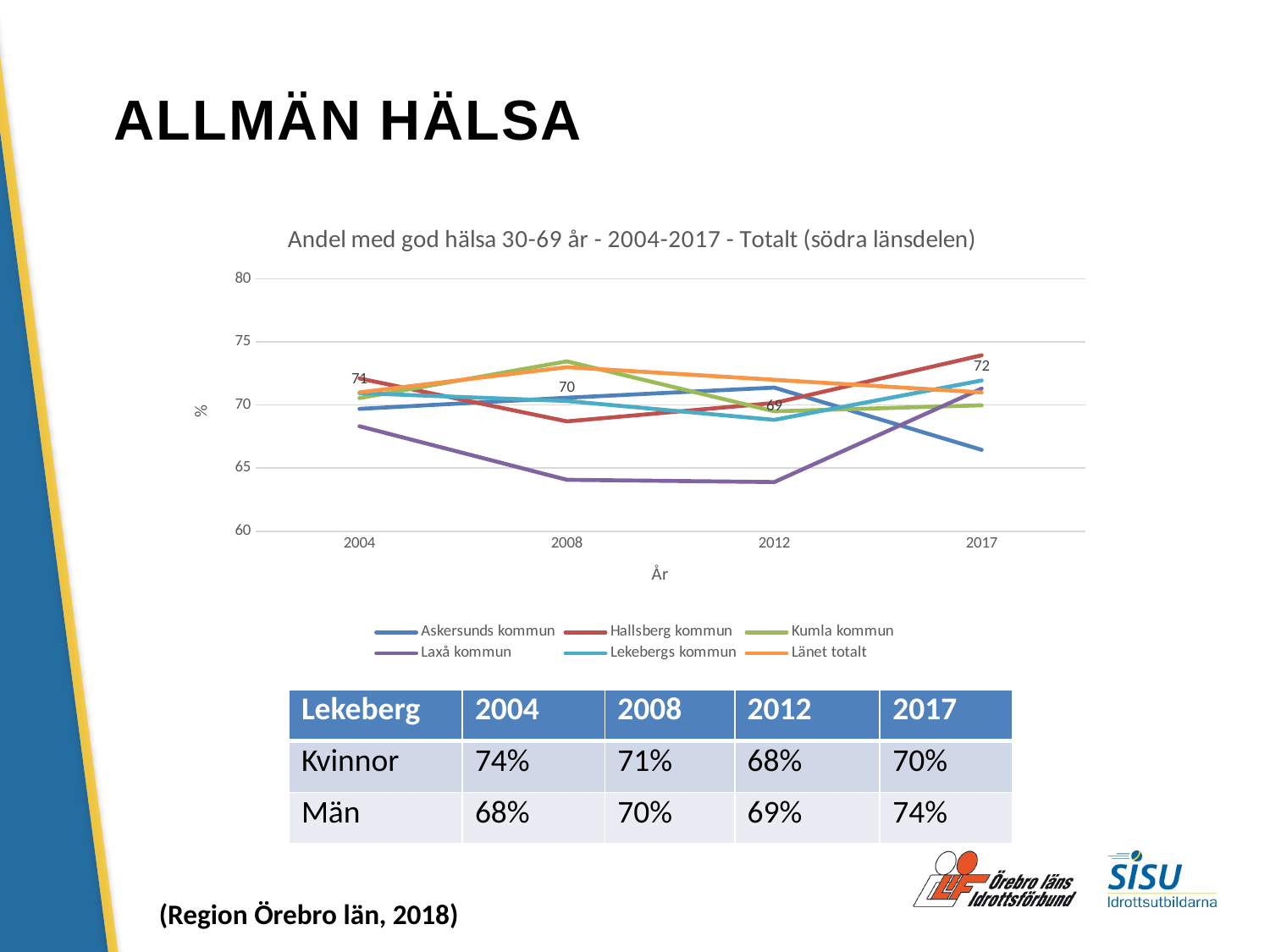

# ALLMÄN HÄLSA

### Chart: Andel med god hälsa 30-69 år - 2004-2017 - Totalt (södra länsdelen)

| Category | Askersunds kommun | Hallsberg kommun | Kumla kommun | Laxå kommun | Lekebergs kommun | Länet totalt |
|---|---|---|---|---|---|---|
| 2004 | 69.6963322851633 | 72.10758780651878 | 70.55121895484595 | 68.32193489877893 | 70.94180416349522 | 71.0 |
| 2008 | 70.5783849851708 | 68.7033579628595 | 73.45977619009776 | 64.07287709837838 | 70.31975620702553 | 73.0 |
| 2012 | 71.38276483190383 | 70.16189897363077 | 69.49943585661448 | 63.895991726537495 | 68.825923036123 | 72.0 |
| 2017 | 66.44554938259056 | 73.9455380102722 | 69.97948209272643 | 71.30637118905861 | 71.94764420105757 | 71.0 |
| Lekeberg | 2004 | 2008 | 2012 | 2017 |
| --- | --- | --- | --- | --- |
| Kvinnor | 74% | 71% | 68% | 70% |
| Män | 68% | 70% | 69% | 74% |
(Region Örebro län, 2018)